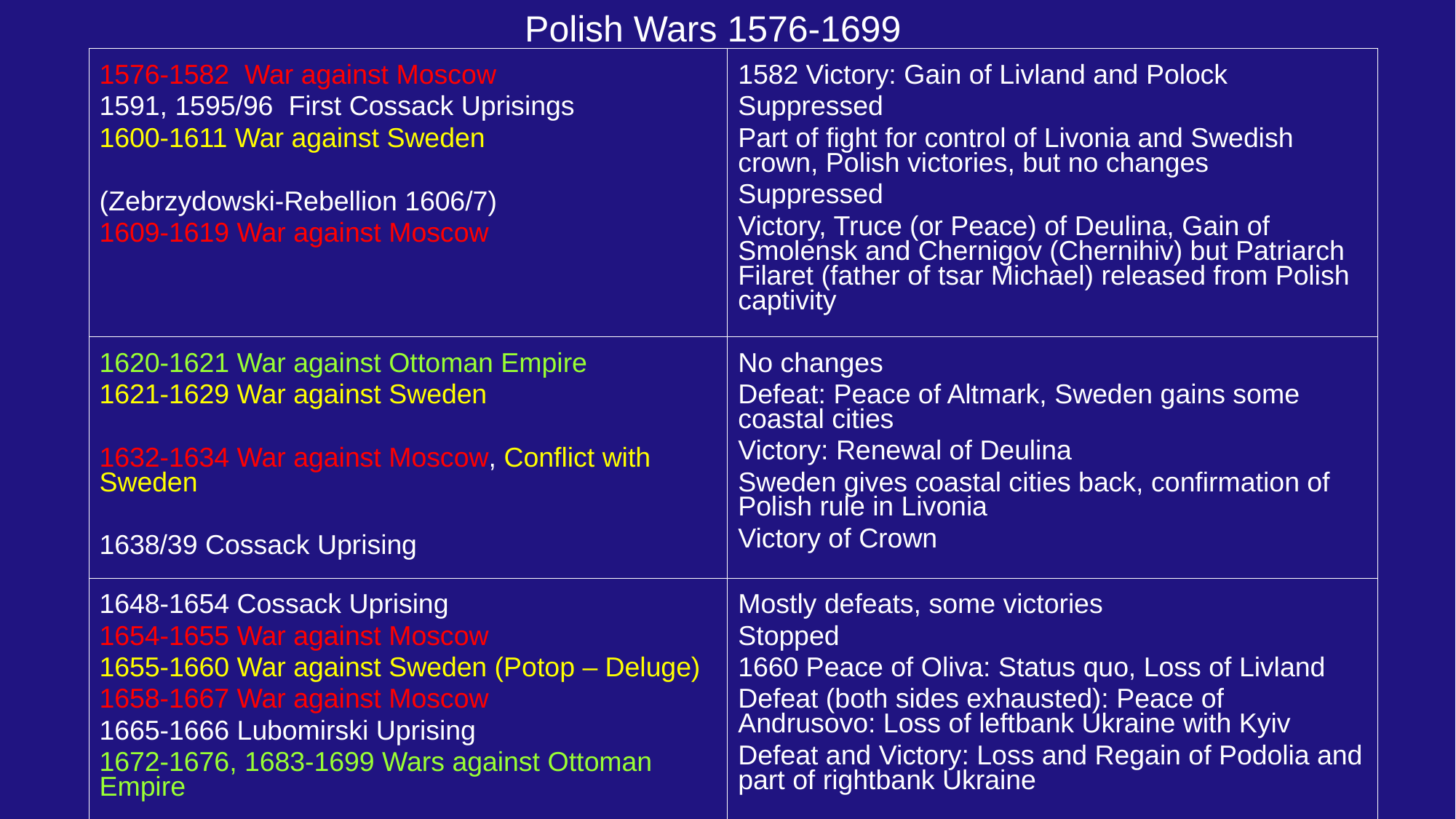

Polish Wars 1576-1699
| 1576-1582 War against Moscow 1591, 1595/96 First Cossack Uprisings 1600-1611 War against Sweden (Zebrzydowski-Rebellion 1606/7) 1609-1619 War against Moscow | 1582 Victory: Gain of Livland and Polock Suppressed Part of fight for control of Livonia and Swedish crown, Polish victories, but no changes Suppressed Victory, Truce (or Peace) of Deulina, Gain of Smolensk and Chernigov (Chernihiv) but Patriarch Filaret (father of tsar Michael) released from Polish captivity |
| --- | --- |
| 1620-1621 War against Ottoman Empire 1621-1629 War against Sweden 1632-1634 War against Moscow, Conflict with Sweden 1638/39 Cossack Uprising | No changes Defeat: Peace of Altmark, Sweden gains some coastal cities Victory: Renewal of Deulina Sweden gives coastal cities back, confirmation of Polish rule in Livonia Victory of Crown |
| 1648-1654 Cossack Uprising 1654-1655 War against Moscow 1655-1660 War against Sweden (Potop – Deluge) 1658-1667 War against Moscow 1665-1666 Lubomirski Uprising 1672-1676, 1683-1699 Wars against Ottoman Empire | Mostly defeats, some victories Stopped 1660 Peace of Oliva: Status quo, Loss of Livland Defeat (both sides exhausted): Peace of Andrusovo: Loss of leftbank Ukraine with Kyiv Defeat and Victory: Loss and Regain of Podolia and part of rightbank Ukraine |